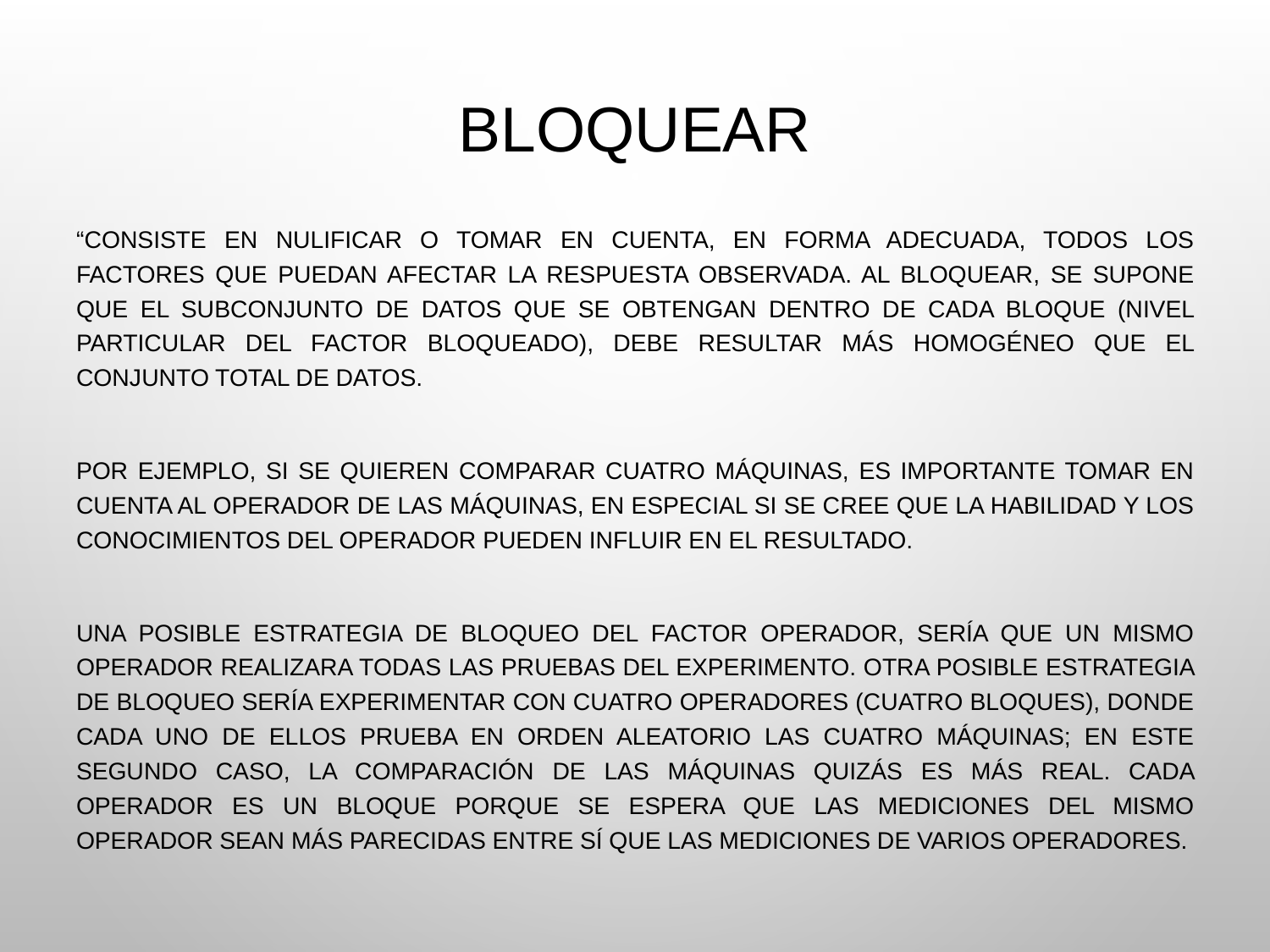

# Bloquear
“Consiste en nulificar o tomar en cuenta, en forma adecuada, todos los factores que puedan afectar la respuesta observada. Al bloquear, se supone que el subconjunto de datos que se obtengan dentro de cada bloque (nivel particular del factor bloqueado), debe resultar más homogéneo que el conjunto total de datos.

Por ejemplo, si se quieren comparar cuatro máquinas, es importante tomar en cuenta al operador de las máquinas, en especial si se cree que la habilidad y los conocimientos del operador pueden influir en el resultado.

Una posible estrategia de bloqueo del factor operador, sería que un mismo operador realizara todas las pruebas del experimento. Otra posible estrategia de bloqueo sería experimentar con cuatro operadores (cuatro bloques), donde cada uno de ellos prueba en orden aleatorio las cuatro máquinas; en este segundo caso, la comparación de las máquinas quizás es más real. Cada operador es un bloque porque se espera que las mediciones del mismo operador sean más parecidas entre sí que las mediciones de varios operadores.